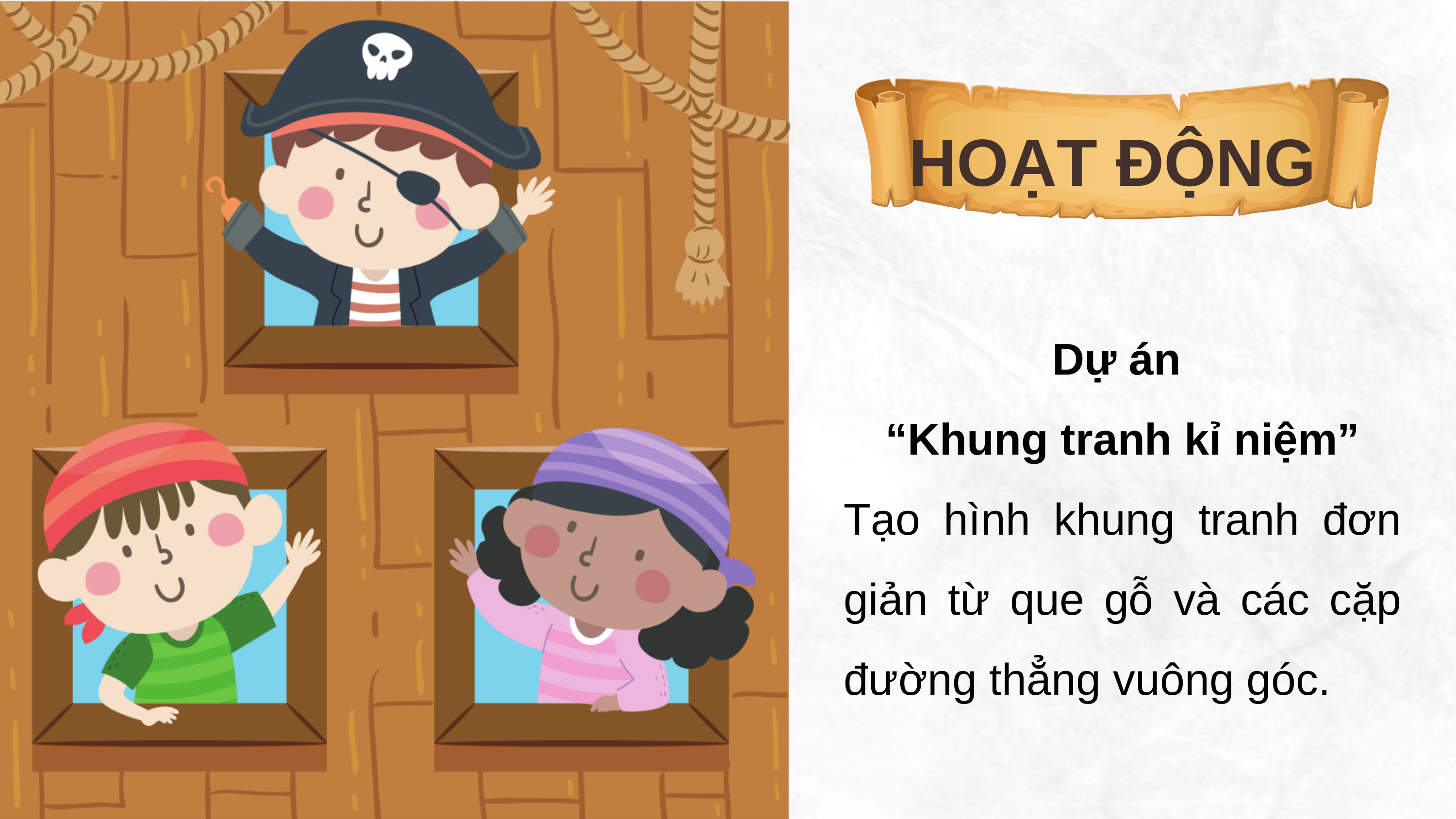

HOẠT ĐỘNG
Dự án
“Khung tranh kỉ niệm”
Tạo hình khung tranh đơn giản từ que gỗ và các cặp đường thẳng vuông góc.